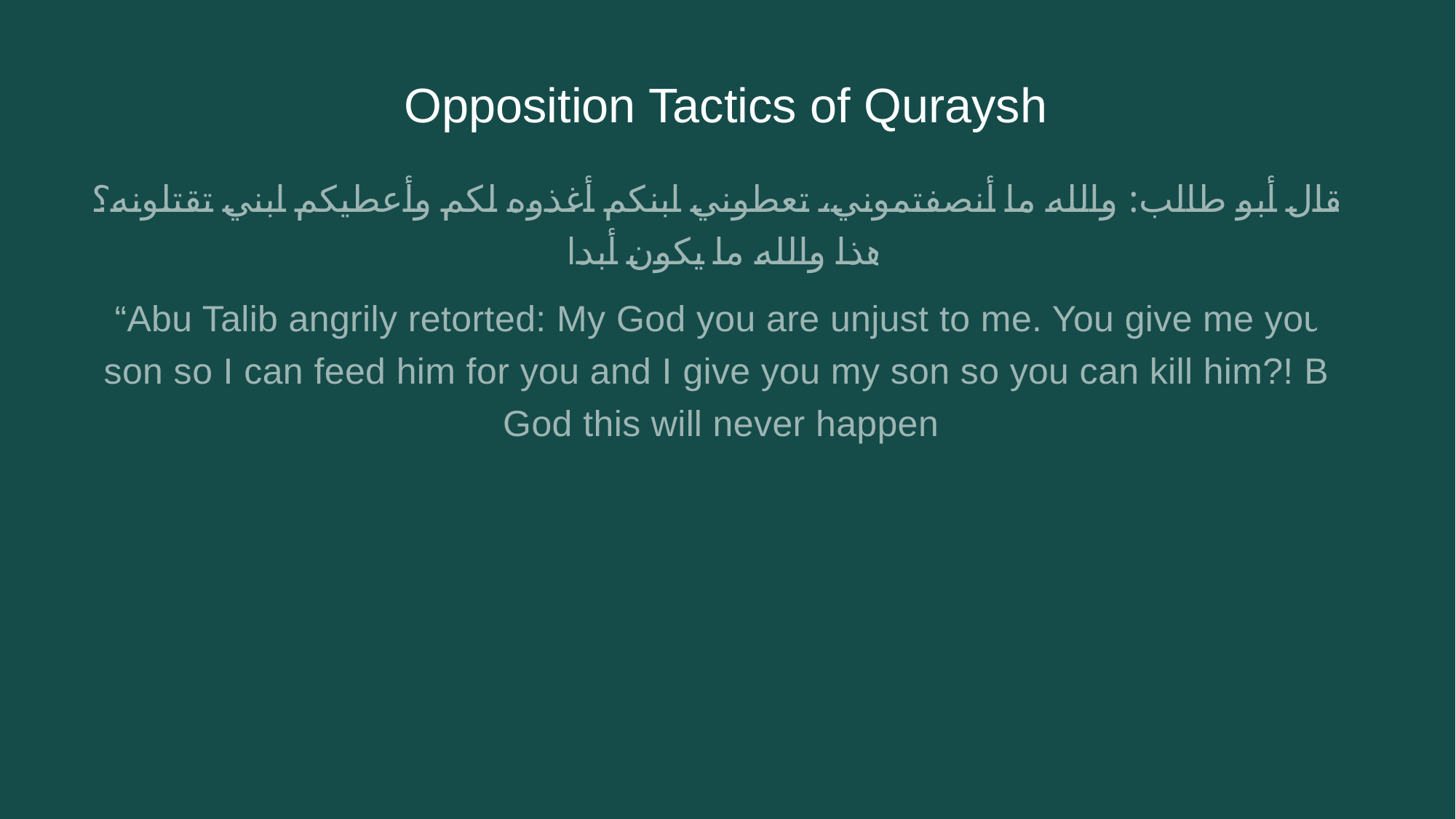

# Opposition Tactics of Quraysh
فقال أبو طالب: والله ما أنصفتموني، تعطوني ابنكم أغذوه لكم وأعطيكم ابني تقتلونه؟ هذا والله ما يكون أبدا
“Abu Talib angrily retorted: My God you are unjust to me. You give me your son so I can feed him for you and I give you my son so you can kill him?! By God this will never happen!